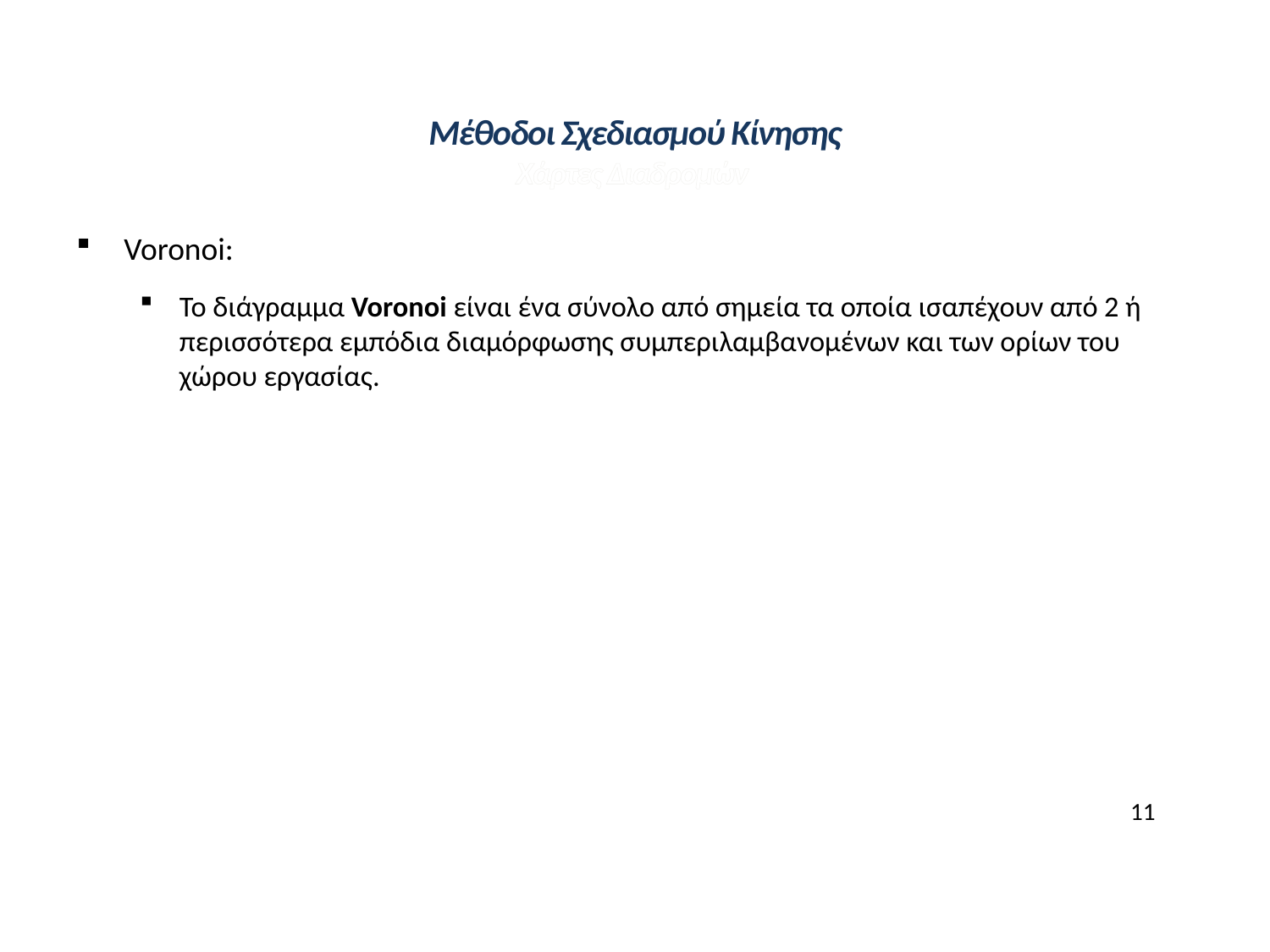

# Μέθοδοι Σχεδιασμού Κίνησης
Χάρτες Διαδρομών
Voronoi:
To διάγραμμα Voronoi είναι ένα σύνολο από σημεία τα οποία ισαπέχουν από 2 ή περισσότερα εμπόδια διαμόρφωσης συμπεριλαμβανομένων και των ορίων του χώρου εργασίας.

11